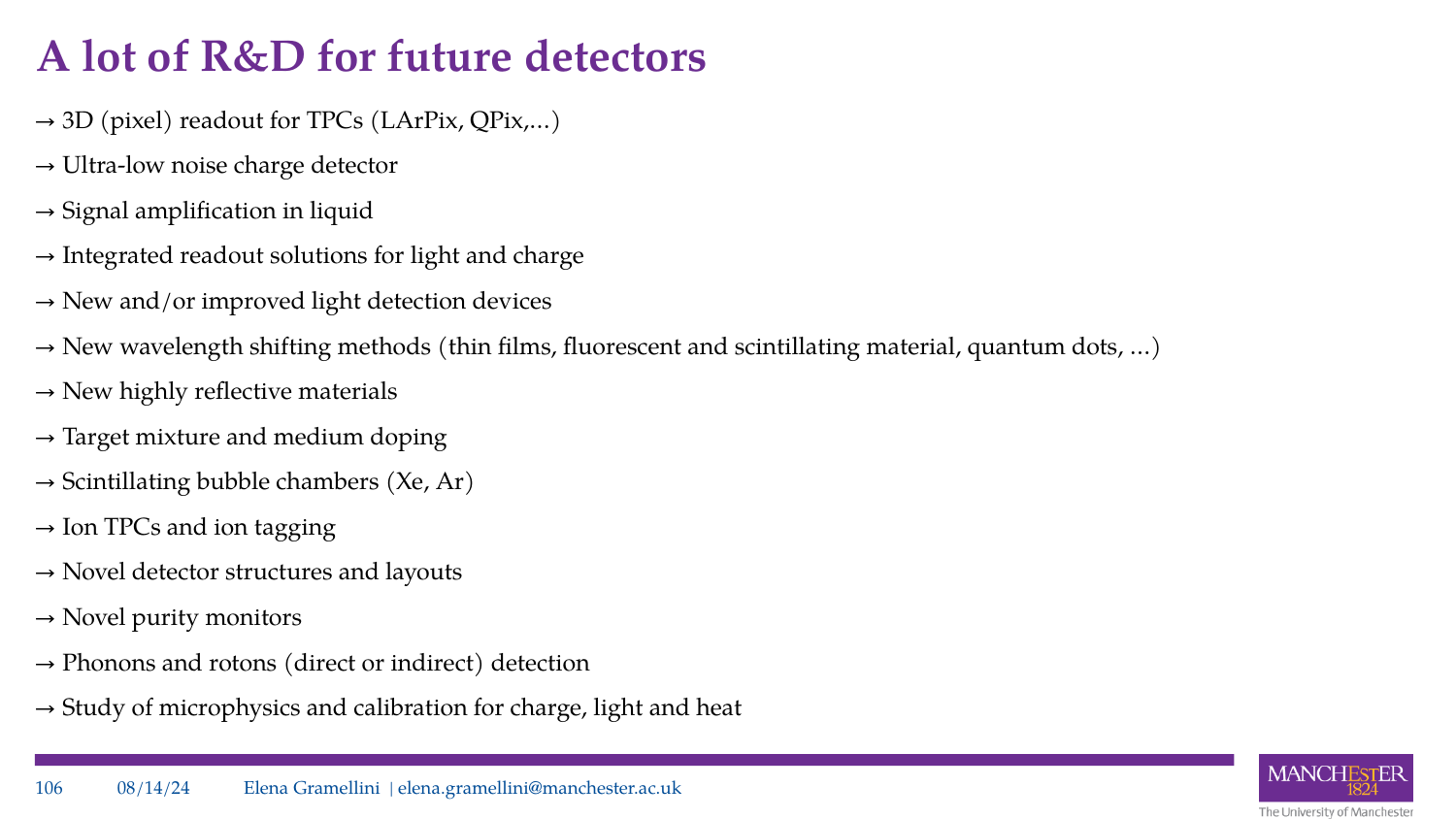

# A lot of R&D for future detectors
→ 3D (pixel) readout for TPCs (LArPix, QPix,…)
→ Ultra-low noise charge detector
→ Signal amplification in liquid
→ Integrated readout solutions for light and charge
→ New and/or improved light detection devices
→ New wavelength shifting methods (thin films, fluorescent and scintillating material, quantum dots, …)
→ New highly reflective materials
→ Target mixture and medium doping
→ Scintillating bubble chambers (Xe, Ar)
→ Ion TPCs and ion tagging
→ Novel detector structures and layouts
→ Novel purity monitors
→ Phonons and rotons (direct or indirect) detection
→ Study of microphysics and calibration for charge, light and heat

106
08/14/24

Elena Gramellini  | elena.gramellini@manchester.ac.uk